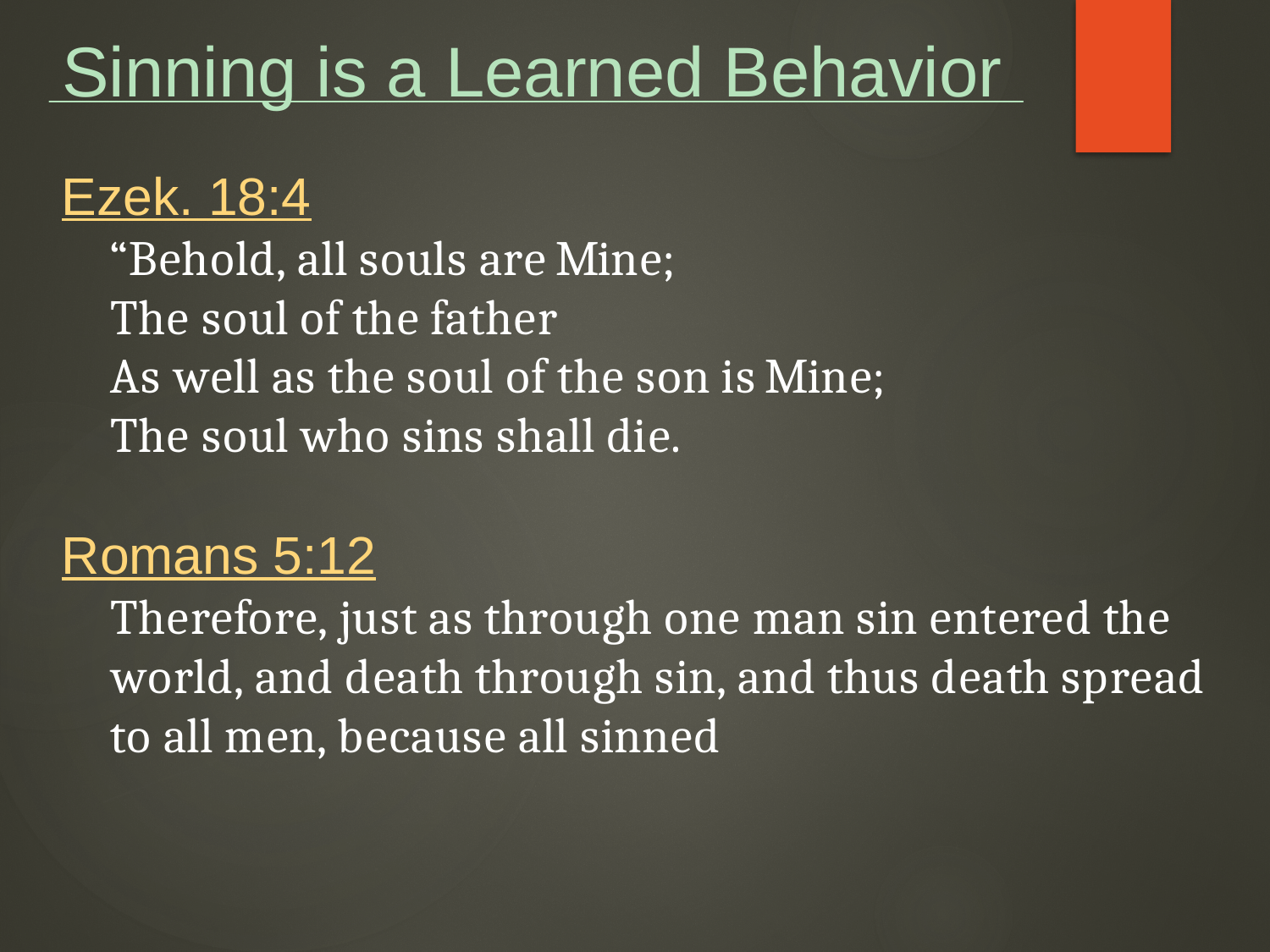

Sinning is a Learned Behavior
Ezek. 18:4
“Behold, all souls are Mine;
The soul of the father
As well as the soul of the son is Mine;
The soul who sins shall die.

Romans 5:12
Therefore, just as through one man sin entered the world, and death through sin, and thus death spread to all men, because all sinned